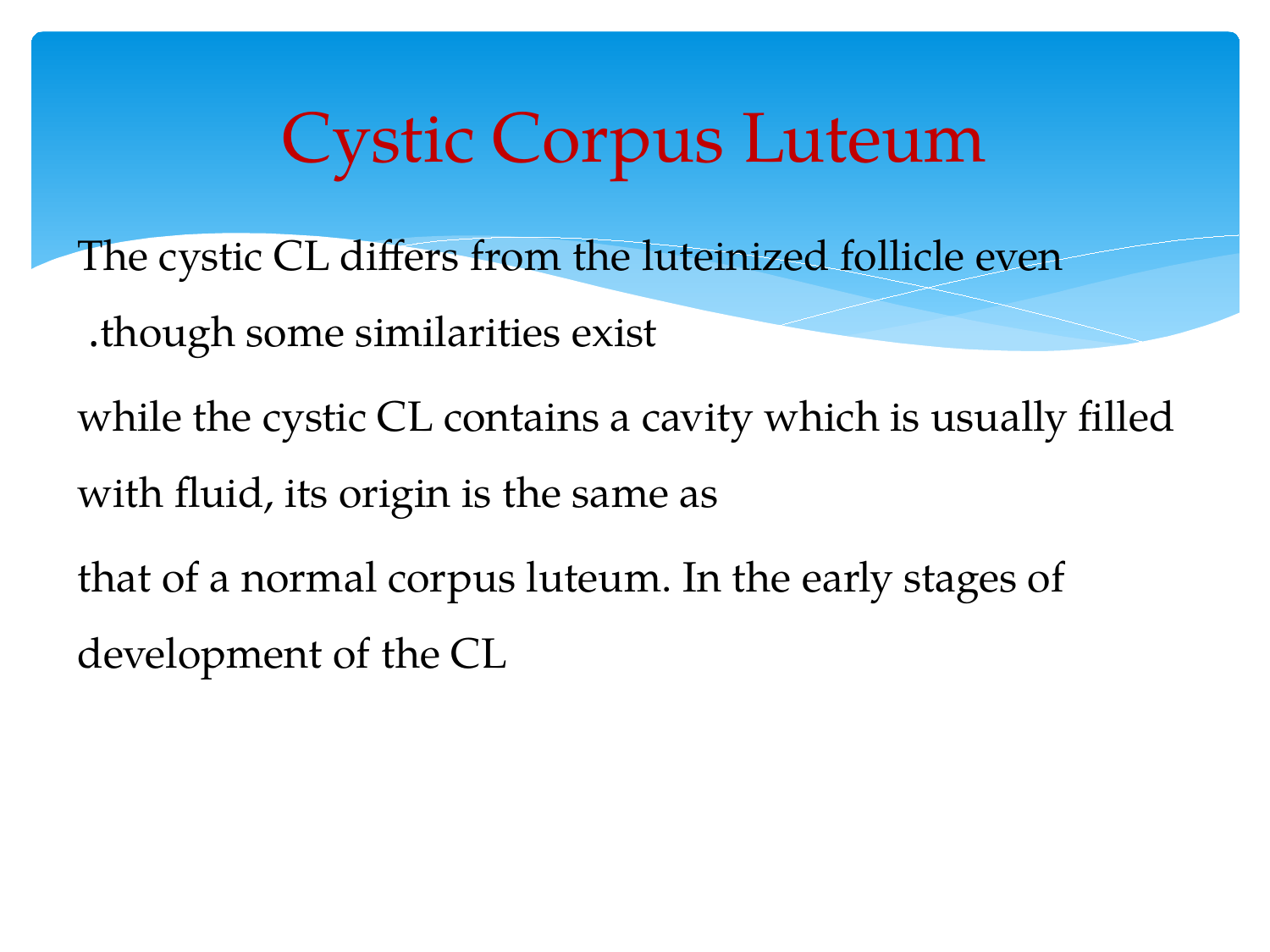

# Cystic Corpus Luteum
The cystic CL differs from the luteinized follicle even though some similarities exist.
while the cystic CL contains a cavity which is usually filled with fluid, its origin is the same as
that of a normal corpus luteum. In the early stages of development of the CL